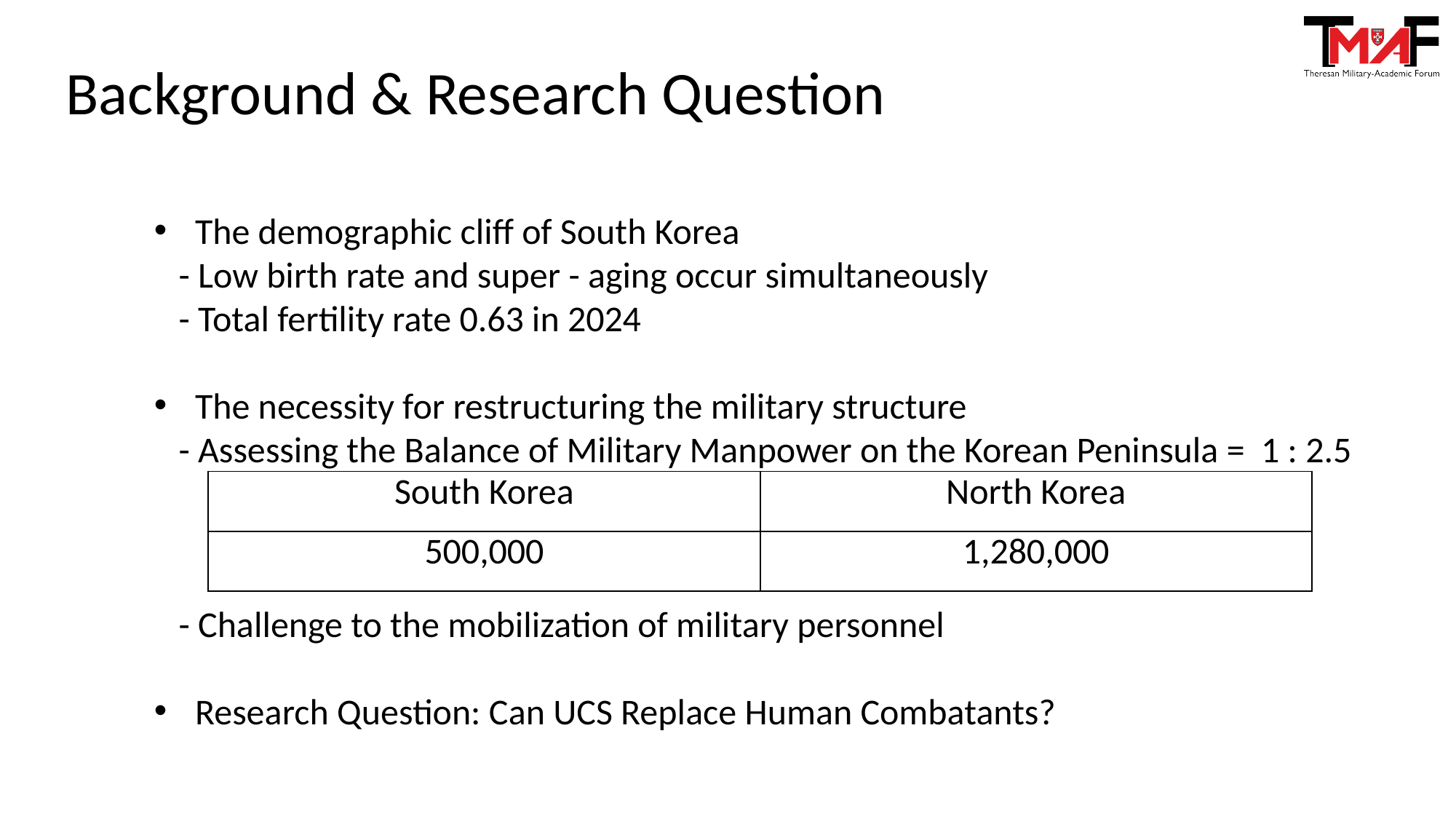

Background & Research Question
The demographic cliff of South Korea
   - Low birth rate and super - aging occur simultaneously
   - Total fertility rate 0.63 in 2024

The necessity for restructuring the military structure
   - Assessing the Balance of Military Manpower on the Korean Peninsula =  1 : 2.5

   - Challenge to the mobilization of military personnel

Research Question: Can UCS Replace Human Combatants?
| South Korea | North Korea |
| --- | --- |
| 500,000 | 1,280,000 |